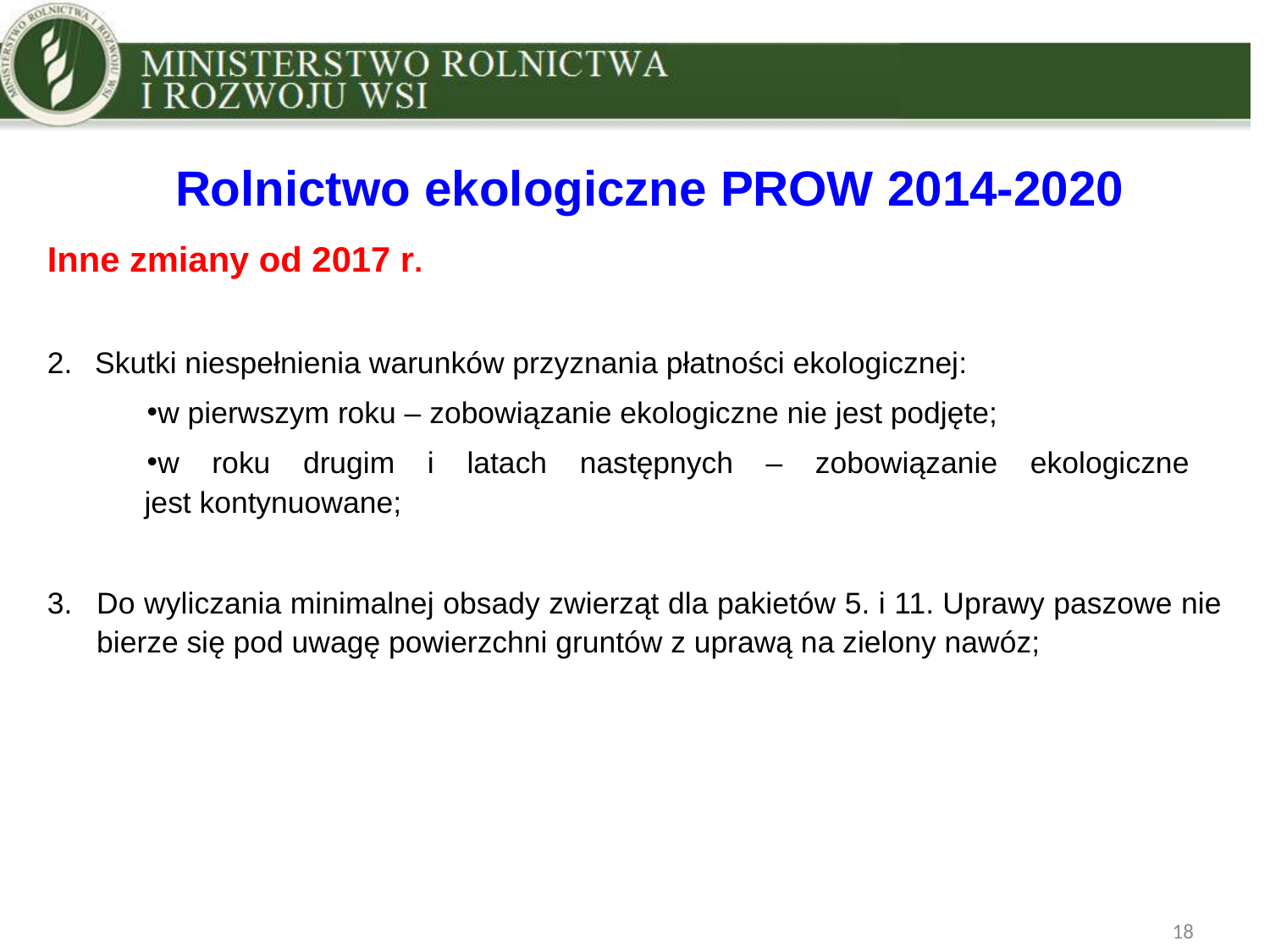

Rolnictwo ekologiczne PROW 2014-2020
Inne zmiany od 2017 r.

Skutki niespełnienia warunków przyznania płatności ekologicznej:
w pierwszym roku – zobowiązanie ekologiczne nie jest podjęte;
w roku drugim i latach następnych – zobowiązanie ekologiczne
      jest kontynuowane;

Do wyliczania minimalnej obsady zwierząt dla pakietów 5. i 11. Uprawy paszowe nie bierze się pod uwagę powierzchni gruntów z uprawą na zielony nawóz;

18